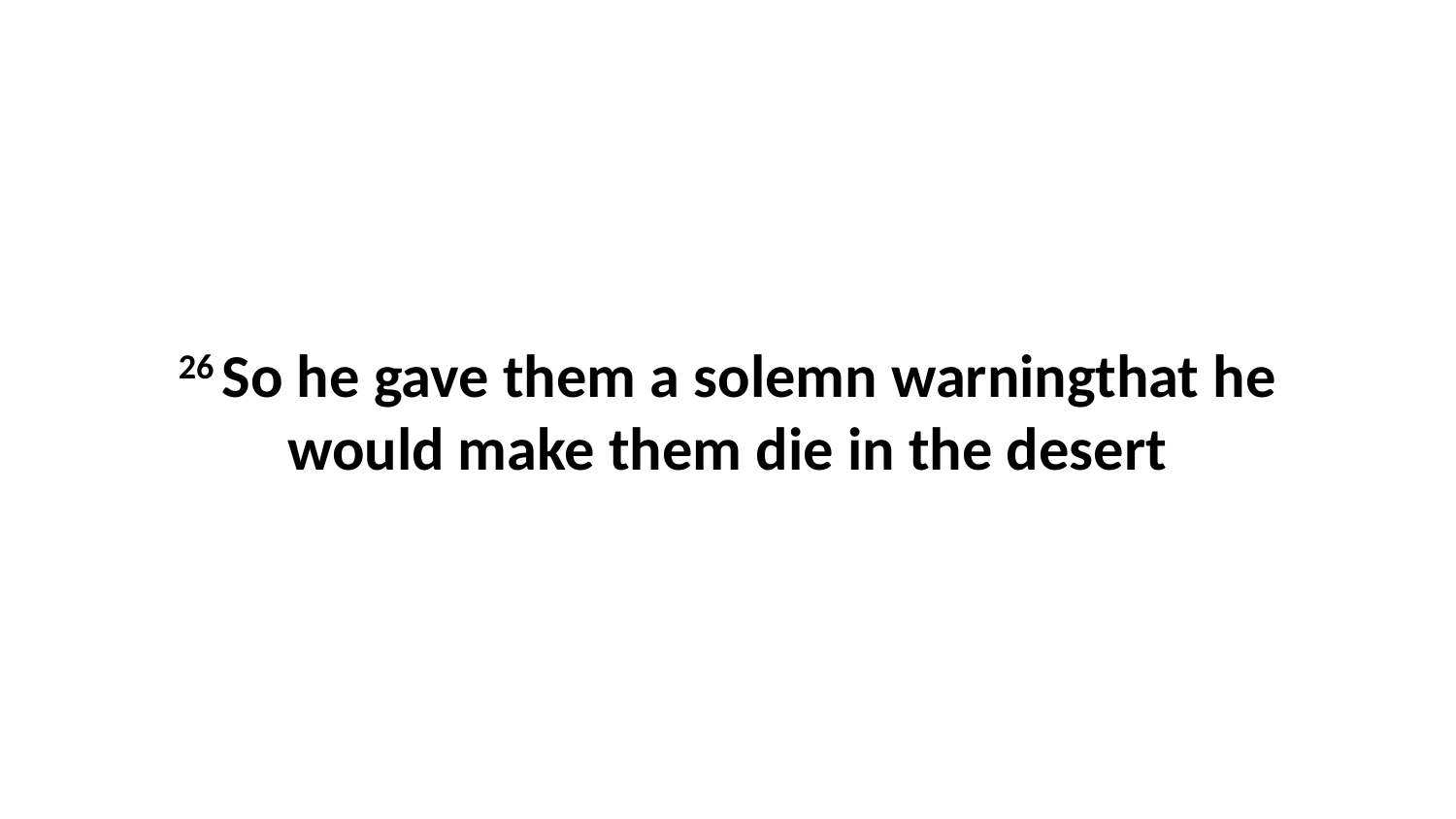

26 So he gave them a solemn warningthat he would make them die in the desert